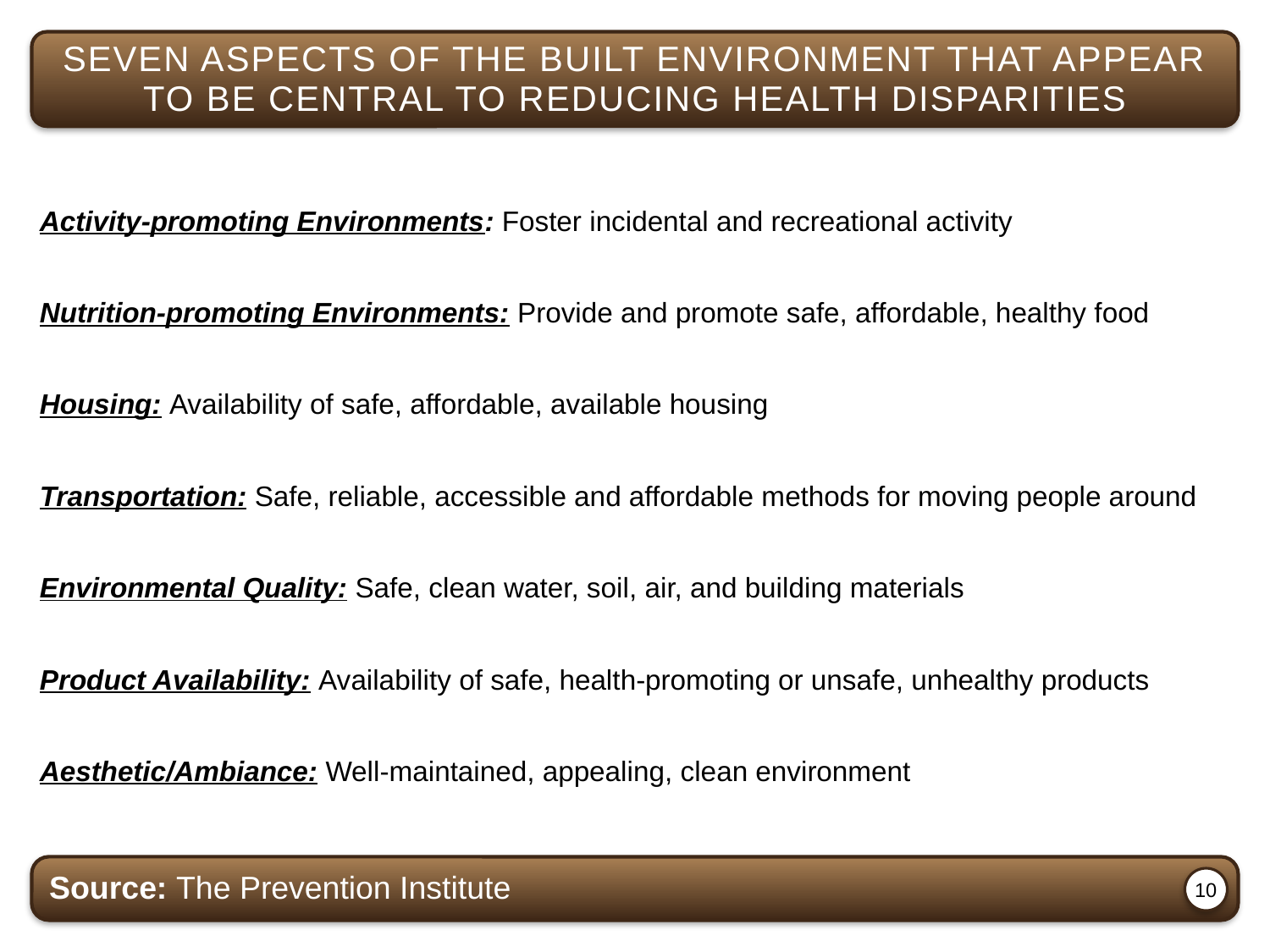

SEVEN ASPECTS OF THE BUILT ENVIRONMENT THAT APPEAR TO BE CENTRAL TO REDUCING HEALTH DISPARITIES
Activity-promoting Environments: Foster incidental and recreational activity

Nutrition-promoting Environments: Provide and promote safe, affordable, healthy food

Housing: Availability of safe, affordable, available housing

Transportation: Safe, reliable, accessible and affordable methods for moving people around

Environmental Quality: Safe, clean water, soil, air, and building materials

Product Availability: Availability of safe, health-promoting or unsafe, unhealthy products

Aesthetic/Ambiance: Well-maintained, appealing, clean environment
Source: The Prevention Institute
10